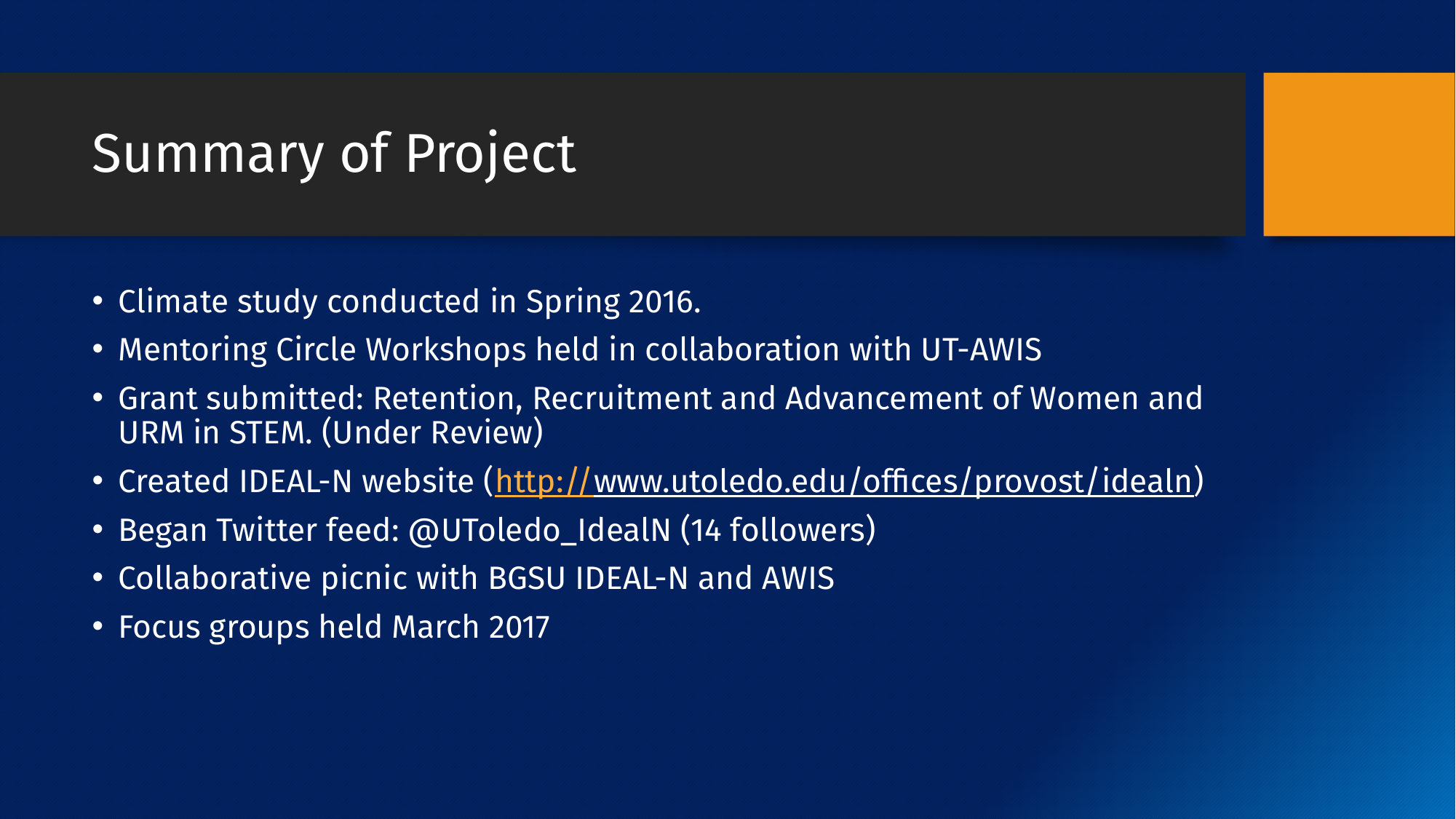

# Summary of Project
Climate study conducted in Spring 2016.
Mentoring Circle Workshops held in collaboration with UT-AWIS
Grant submitted: Retention, Recruitment and Advancement of Women and URM in STEM. (Under Review)
Created IDEAL-N website (http://www.utoledo.edu/offices/provost/idealn)
Began Twitter feed: @UToledo_IdealN (14 followers)
Collaborative picnic with BGSU IDEAL-N and AWIS
Focus groups held March 2017